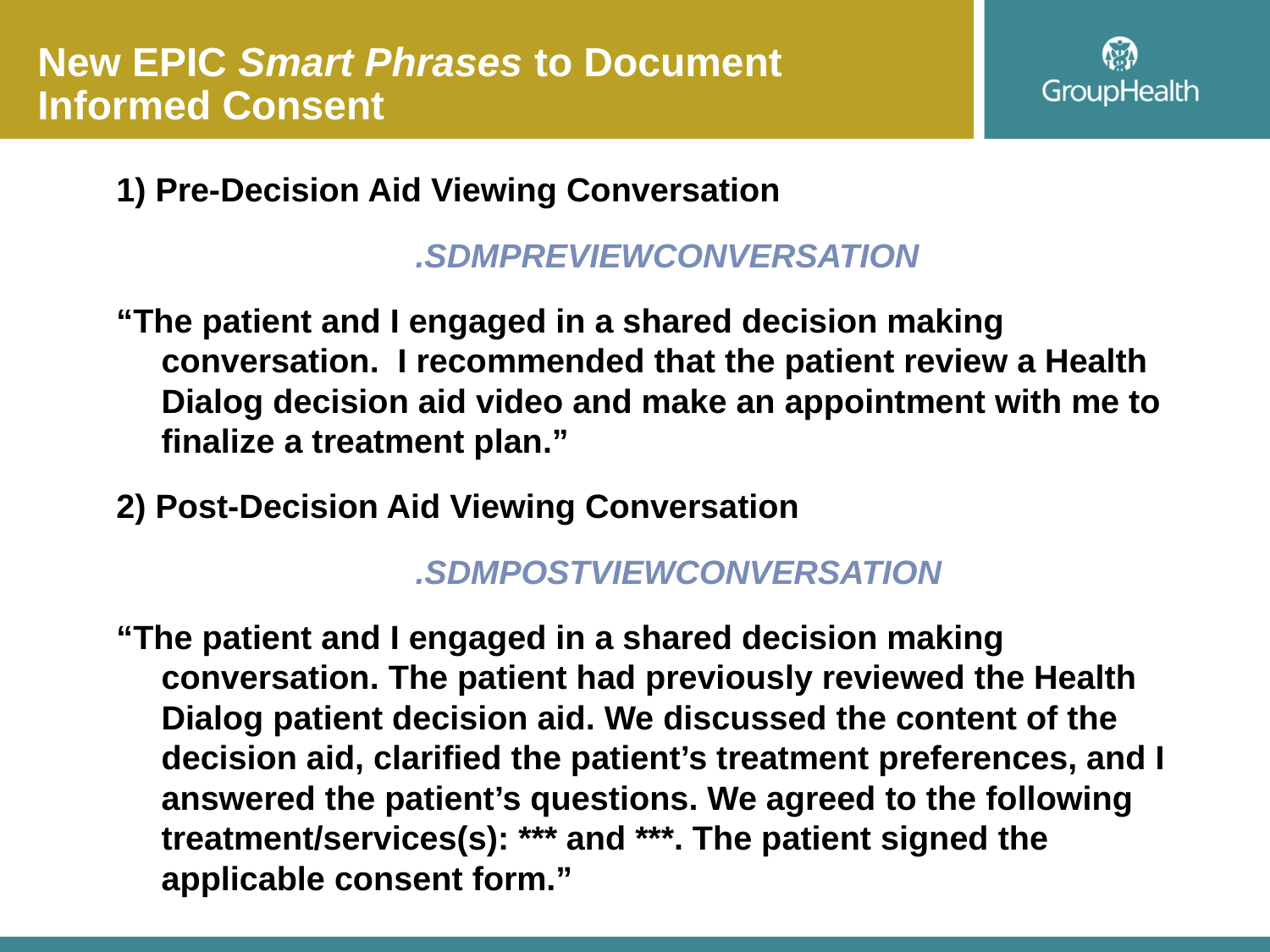

# New EPIC Smart Phrases to Document Informed Consent
1) Pre-Decision Aid Viewing Conversation
			.SDMPREVIEWCONVERSATION
“The patient and I engaged in a shared decision making conversation.  I recommended that the patient review a Health Dialog decision aid video and make an appointment with me to finalize a treatment plan.”
2) Post-Decision Aid Viewing Conversation
			.SDMPOSTVIEWCONVERSATION
“The patient and I engaged in a shared decision making conversation. The patient had previously reviewed the Health Dialog patient decision aid. We discussed the content of the decision aid, clarified the patient’s treatment preferences, and I answered the patient’s questions. We agreed to the following treatment/services(s): *** and ***. The patient signed the applicable consent form.”